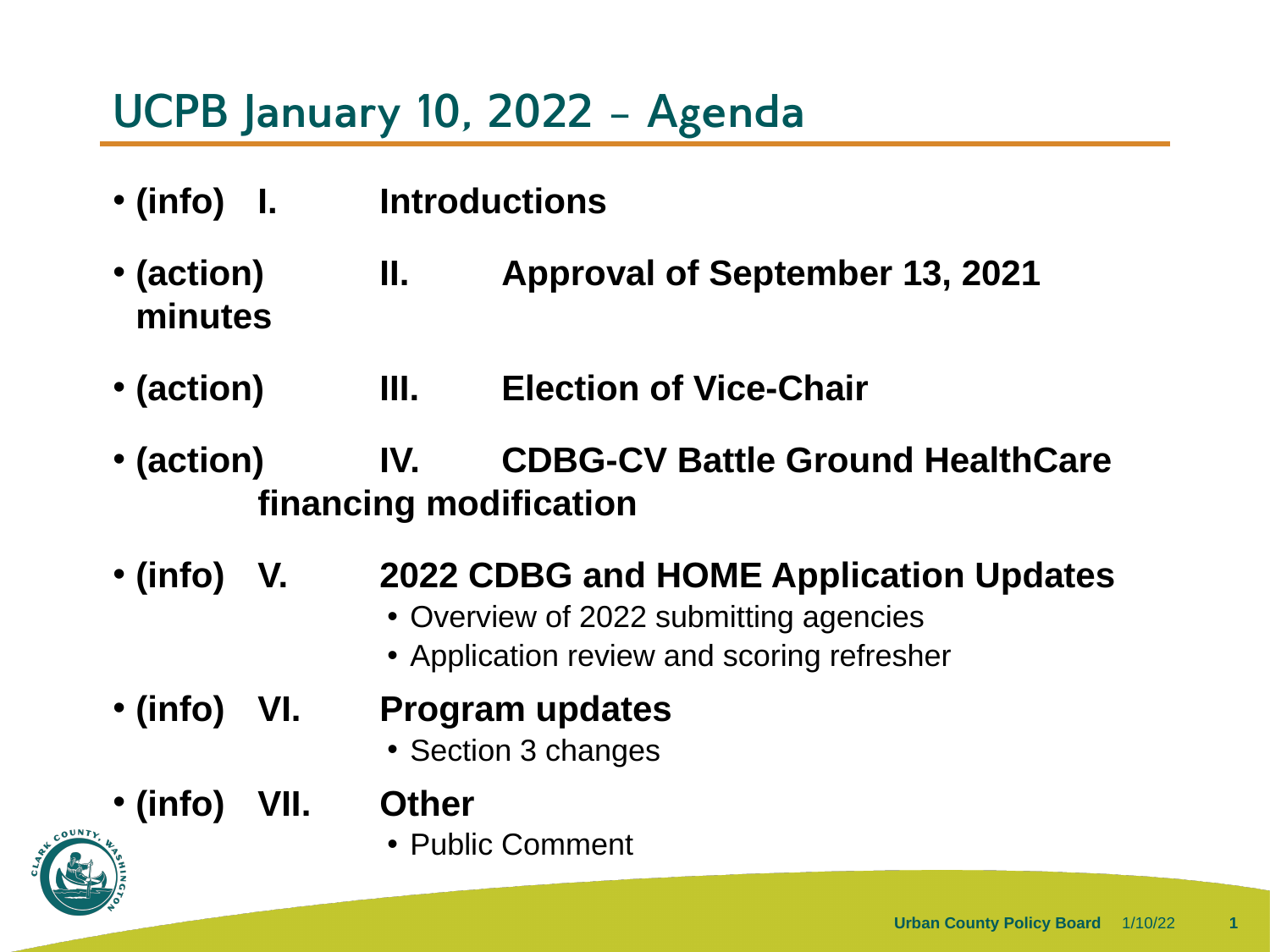

# UCPB January 10, 2022 – Agenda
(info)	I.	Introductions
(action)	II.	Approval of September 13, 2021 minutes
(action)	III.	Election of Vice-Chair
(action)	IV.	CDBG-CV Battle Ground HealthCare 					financing modification
(info)	V.	2022 CDBG and HOME Application Updates
Overview of 2022 submitting agencies
Application review and scoring refresher
(info)	VI.	Program updates
Section 3 changes
(info)	VII.	Other
Public Comment

Urban County Policy Board
1/10/22
1